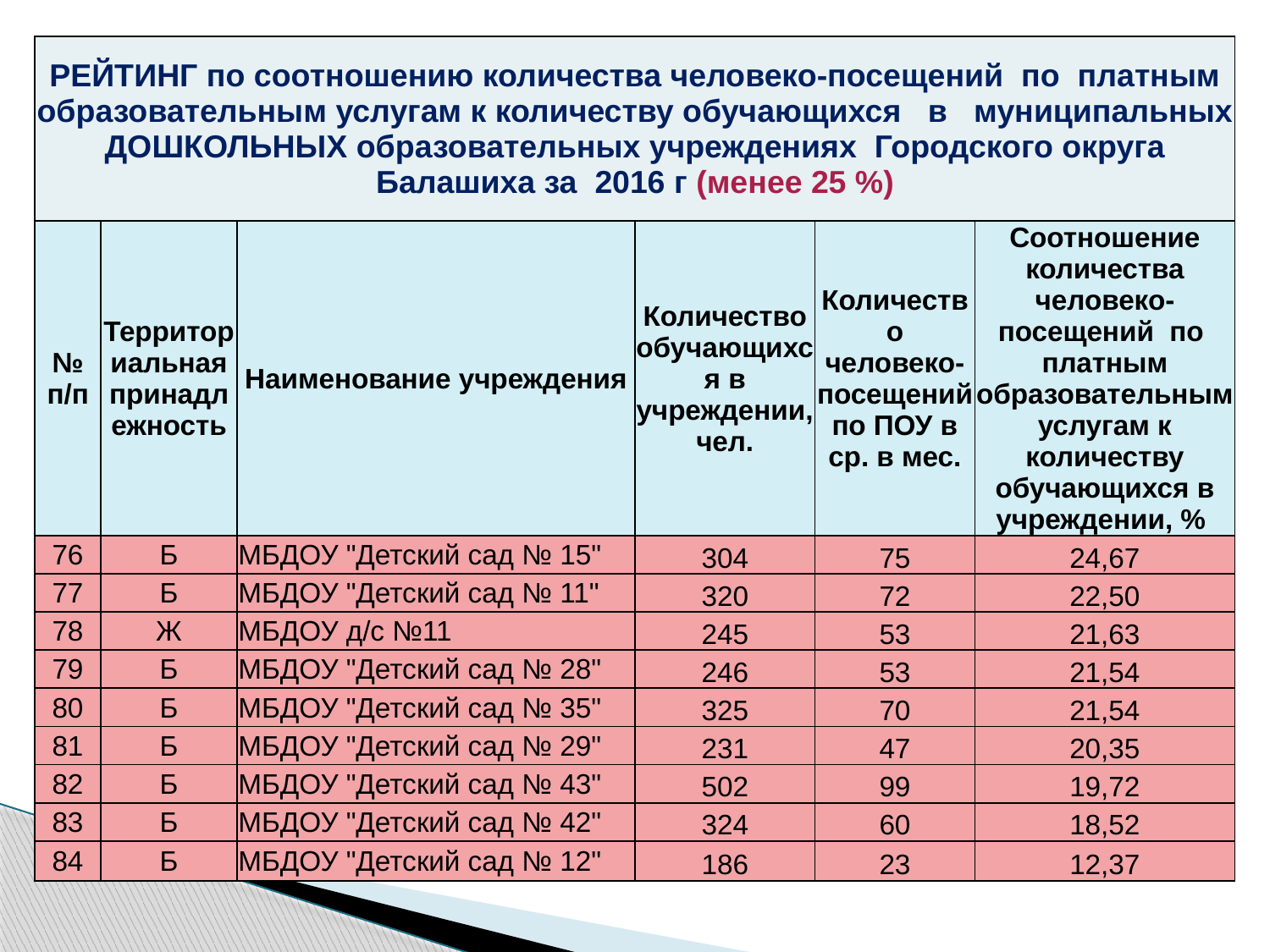

| РЕЙТИНГ по соотношению количества человеко-посещений по платным образовательным услугам к количеству обучающихся в муниципальных ДОШКОЛЬНЫХ образовательных учреждениях Городского округа Балашиха за 2016 г (менее 25 %) |  |  |  |  |  |
| --- | --- | --- | --- | --- | --- |
| № п/п | Территориальная принадлежность | Наименование учреждения | Количество обучающихся в учреждении, чел. | Количество человеко-посещений по ПОУ в ср. в мес. | Соотношение количества человеко-посещений по платным образовательным услугам к количеству обучающихся в учреждении, % |
| 76 | Б | МБДОУ "Детский сад № 15" | 304 | 75 | 24,67 |
| 77 | Б | МБДОУ "Детский сад № 11" | 320 | 72 | 22,50 |
| 78 | Ж | МБДОУ д/с №11 | 245 | 53 | 21,63 |
| 79 | Б | МБДОУ "Детский сад № 28" | 246 | 53 | 21,54 |
| 80 | Б | МБДОУ "Детский сад № 35" | 325 | 70 | 21,54 |
| 81 | Б | МБДОУ "Детский сад № 29" | 231 | 47 | 20,35 |
| 82 | Б | МБДОУ "Детский сад № 43" | 502 | 99 | 19,72 |
| 83 | Б | МБДОУ "Детский сад № 42" | 324 | 60 | 18,52 |
| 84 | Б | МБДОУ "Детский сад № 12" | 186 | 23 | 12,37 |